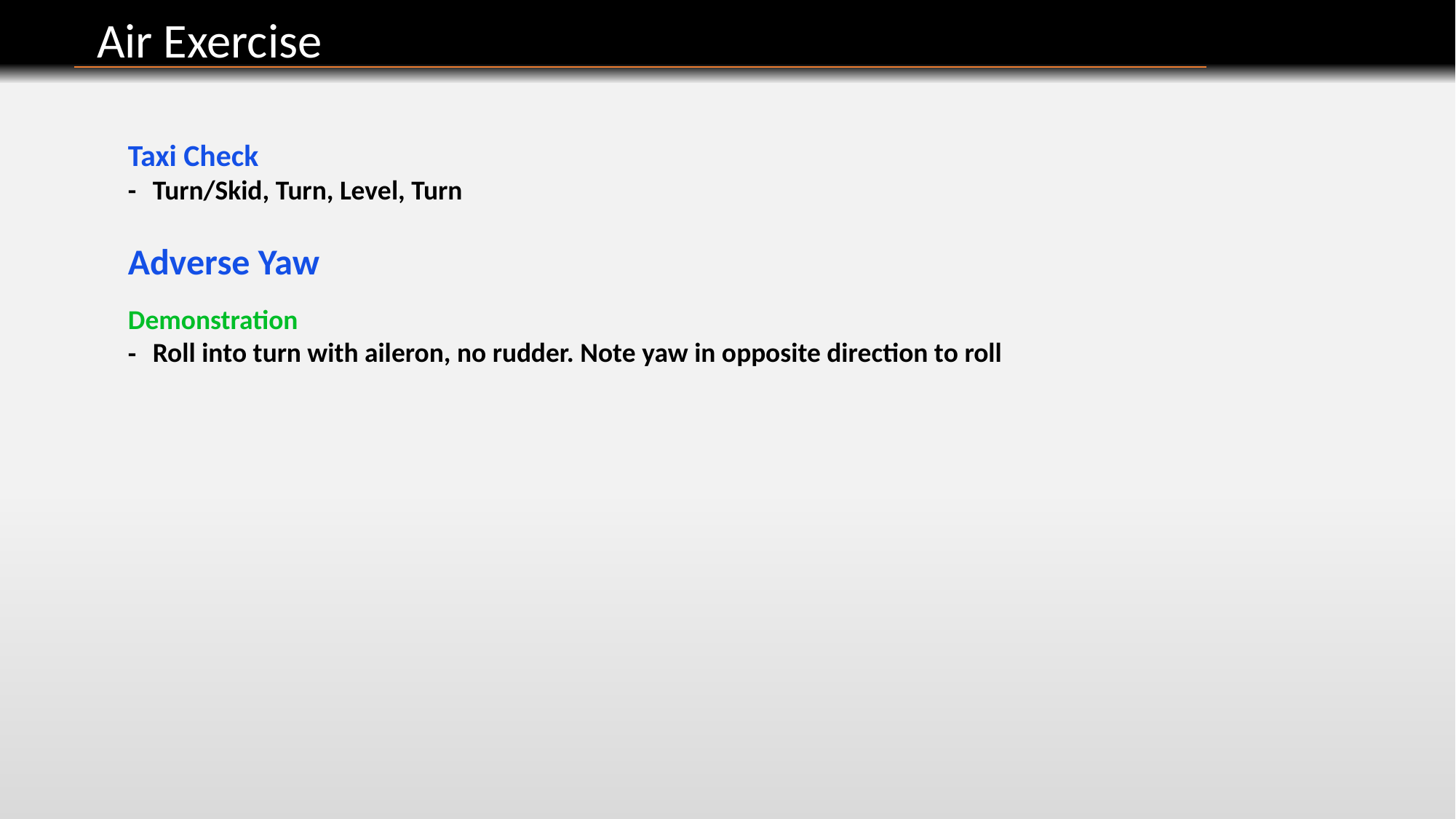

Air Exercise
Taxi Check
    Turn/Skid, Turn, Level, Turn

Adverse Yaw

Demonstration
    Roll into turn with aileron, no rudder. Note yaw in opposite direction to roll
-
-